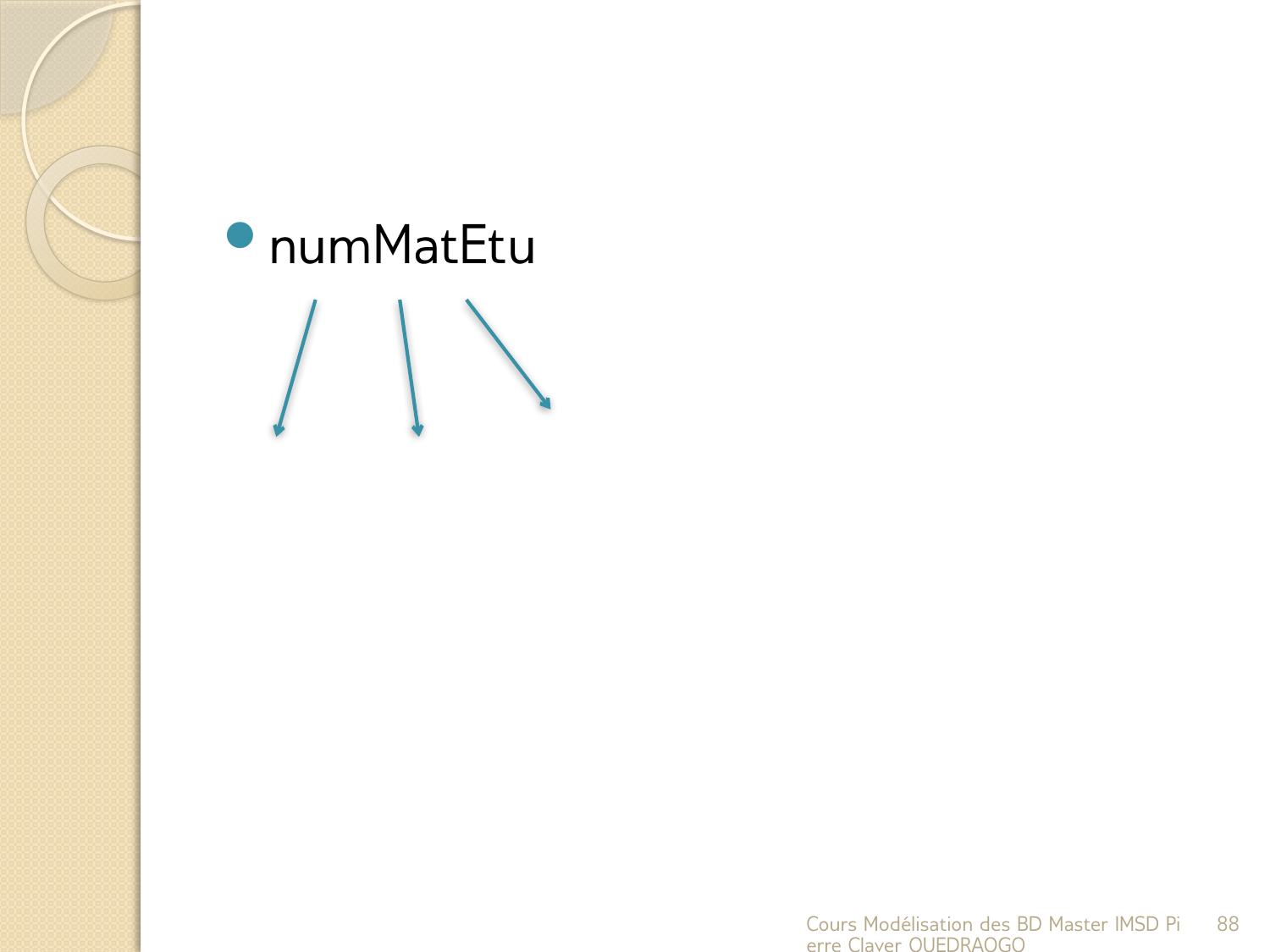

#
numMatEtu
Cours Modélisation des BD Master IMSD Pierre Claver OUEDRAOGO
88